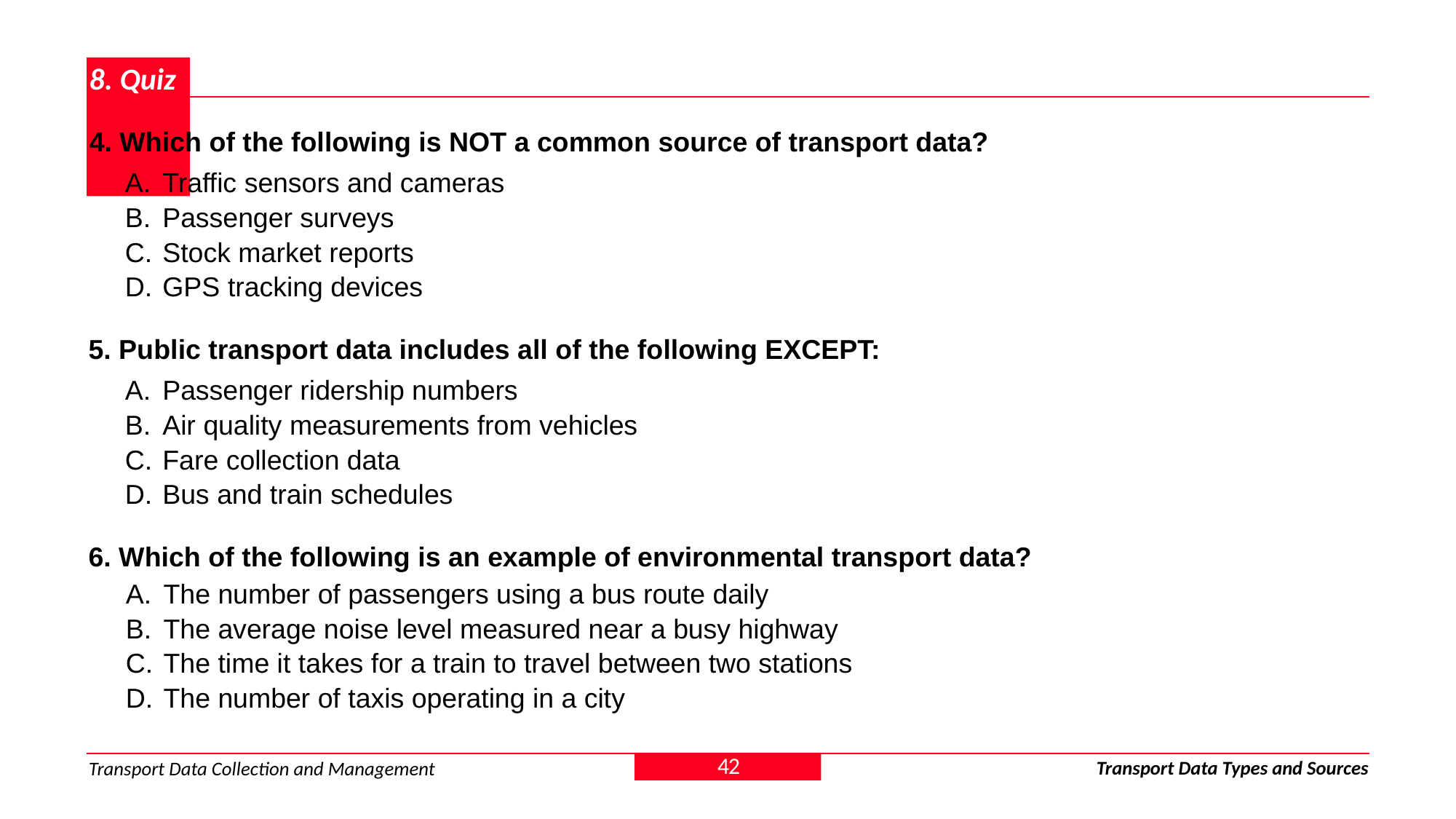

# 8. Quiz
4. Which of the following is NOT a common source of transport data?
Traffic sensors and cameras
Passenger surveys
Stock market reports
GPS tracking devices
5. Public transport data includes all of the following EXCEPT:
Passenger ridership numbers
Air quality measurements from vehicles
Fare collection data
Bus and train schedules
6. Which of the following is an example of environmental transport data?
The number of passengers using a bus route daily
The average noise level measured near a busy highway
The time it takes for a train to travel between two stations
The number of taxis operating in a city